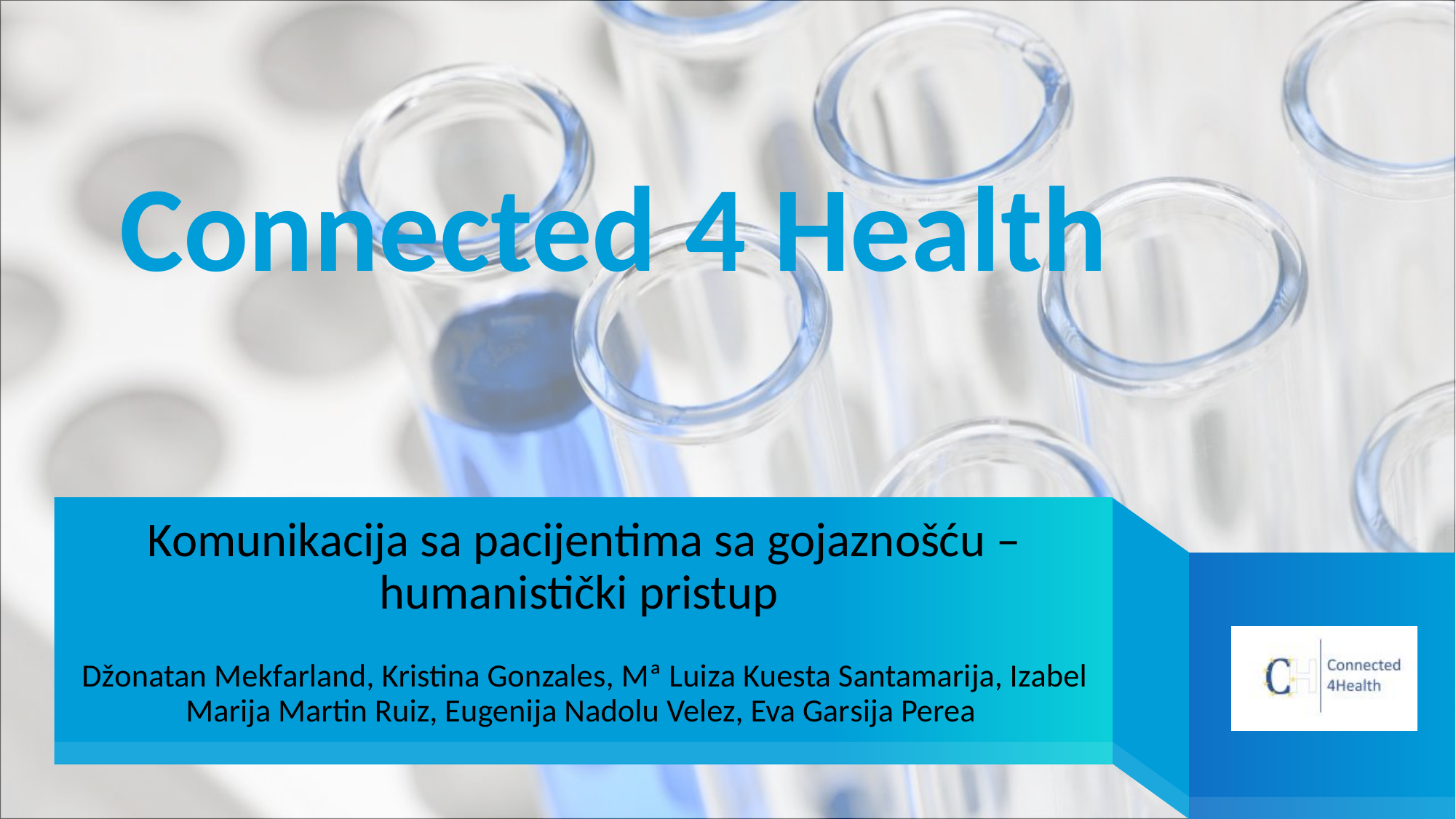

Connected 4 Health
# Komunikacija sa pacijentima sa gojaznošću – humanistički pristup Džonatan Mekfarland, Kristina Gonzales, Mª Luiza Kuesta Santamarija, Izabel Marija Martin Ruiz, Eugenija Nadolu Velez, Eva Garsija Perea